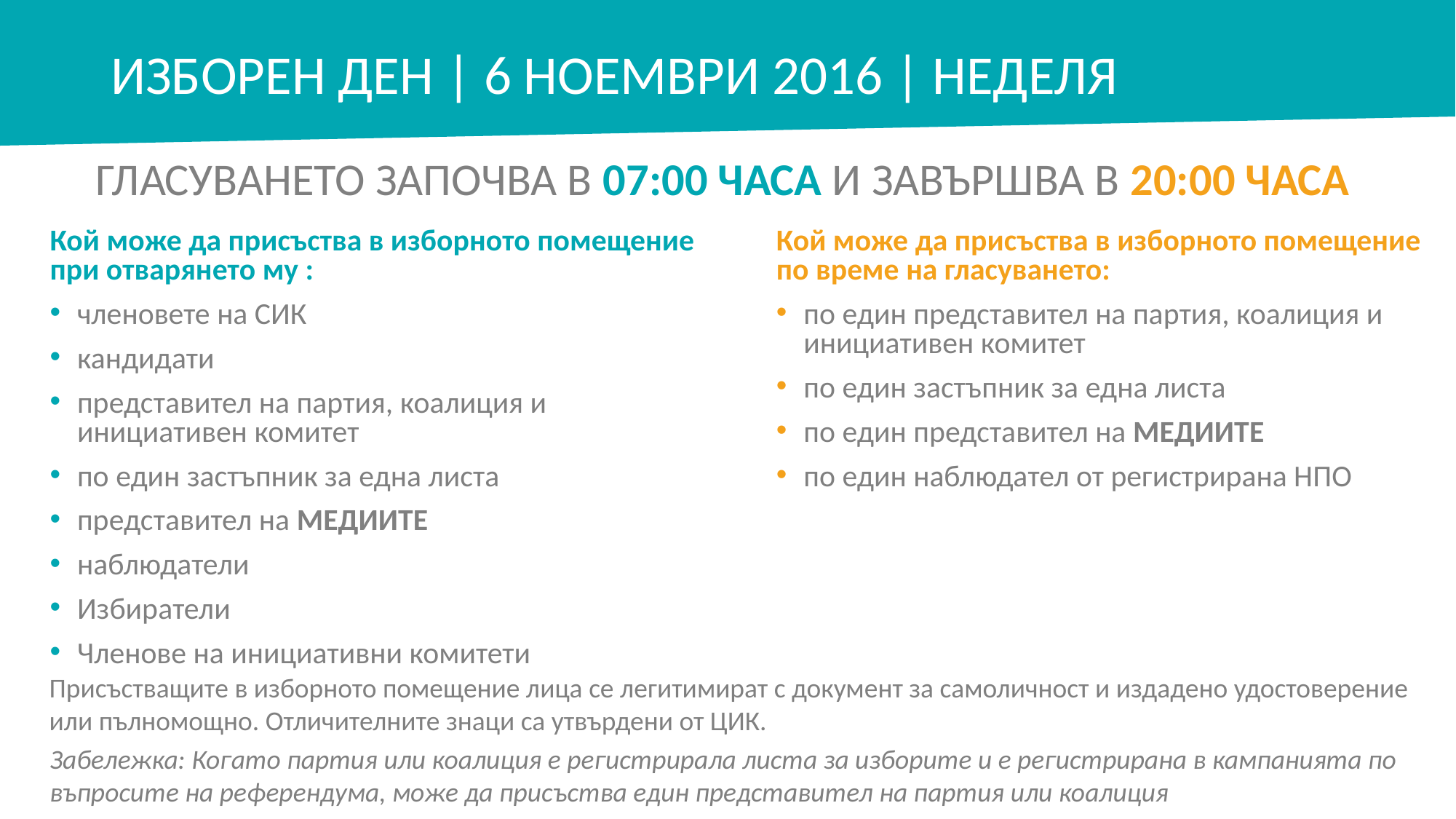

# ИЗБОРЕН ДЕН | 6 НОЕМВРИ 2016 | НЕДЕЛЯ
ГЛАСУВАНЕТО ЗАПОЧВА В 07:00 ЧАСА И ЗАВЪРШВА В 20:00 ЧАСА
Кой може да присъства в изборното помещение по време на гласуването:
по един представител на партия, коалиция и инициативен комитет
по един застъпник за една листа
по един представител на МЕДИИТЕ
по един наблюдател от регистрирана НПО
Кой може да присъства в изборното помещение при отварянето му :
членовете на СИК
кандидати
представител на партия, коалиция и инициативен комитет
по един застъпник за една листа
представител на МЕДИИТЕ
наблюдатели
Избиратели
Членове на инициативни комитети
Присъстващите в изборното помещение лица се легитимират с документ за самоличност и издадено удостоверение или пълномощно. Отличителните знаци са утвърдени от ЦИК.
Забележка: Когато партия или коалиция е регистрирала листа за изборите и е регистрирана в кампанията по въпросите на референдума, може да присъства един представител на партия или коалиция